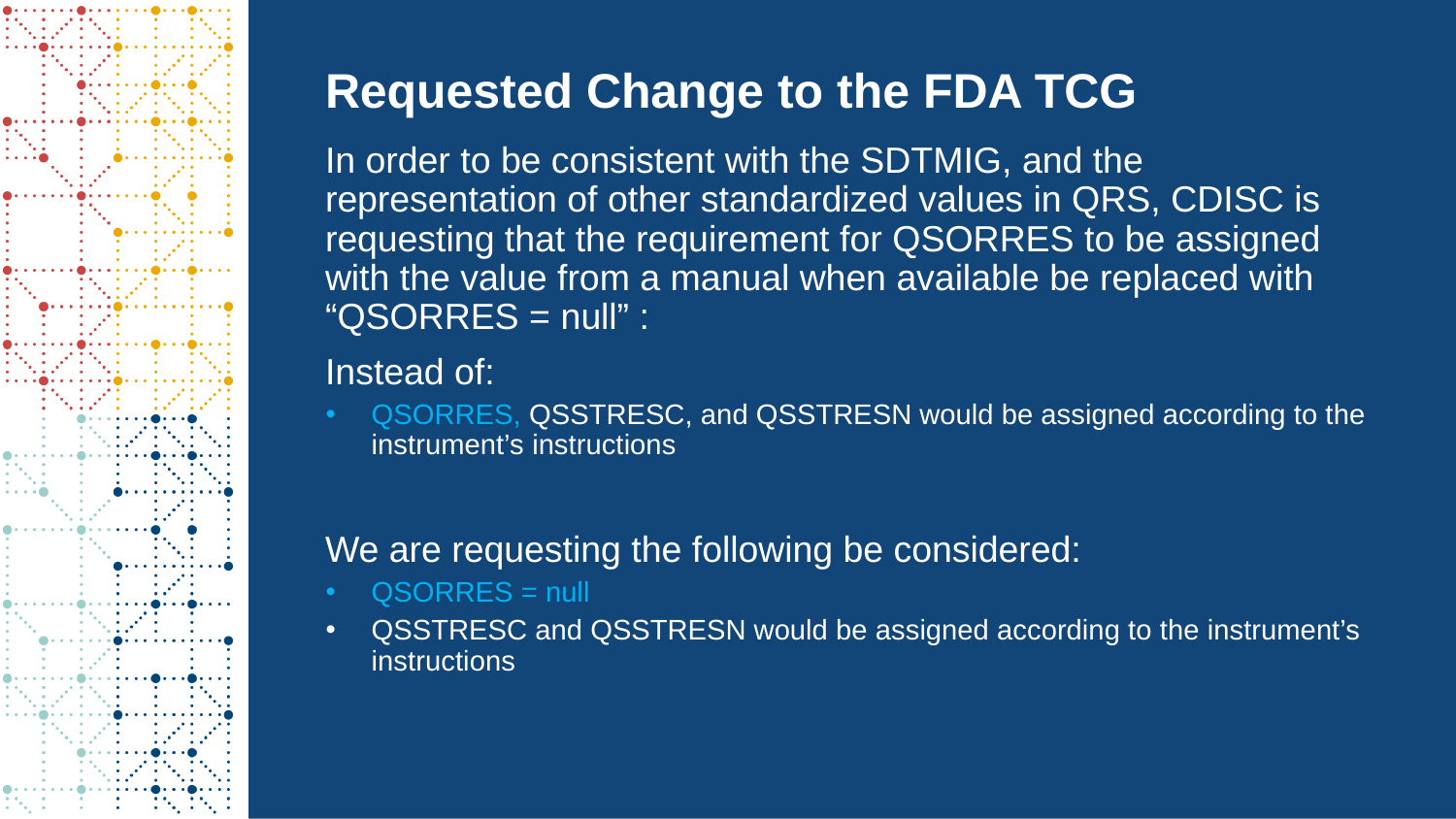

# Requested Change to the FDA TCG
In order to be consistent with the SDTMIG, and the representation of other standardized values in QRS, CDISC is requesting that the requirement for QSORRES to be assigned with the value from a manual when available be replaced with “QSORRES = null” :
Instead of:
QSORRES, QSSTRESC, and QSSTRESN would be assigned according to the instrument’s instructions

We are requesting the following be considered:
QSORRES = null
QSSTRESC and QSSTRESN would be assigned according to the instrument’s instructions